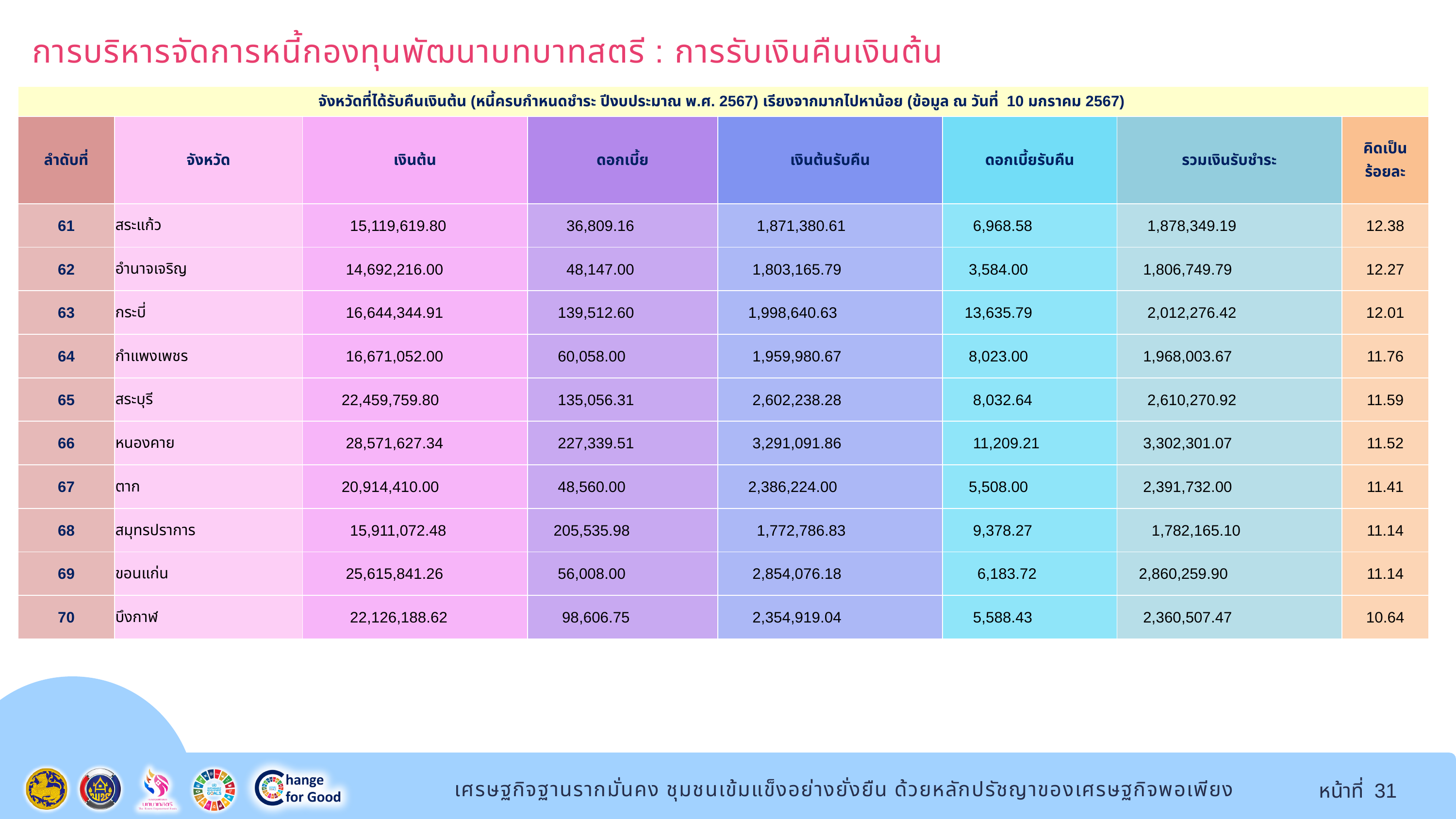

การบริหารจัดการหนี้กองทุนพัฒนาบทบาทสตรี : การรับเงินคืนเงินต้น
| จังหวัดที่ได้รับคืนเงินต้น (หนี้ครบกำหนดชำระ ปีงบประมาณ พ.ศ. 2567) เรียงจากมากไปหาน้อย (ข้อมูล ณ วันที่ 10 มกราคม 2567) |  |  |  |  |  |  |  |
| --- | --- | --- | --- | --- | --- | --- | --- |
| ลำดับที่ | จังหวัด | เงินต้น | ดอกเบี้ย | เงินต้นรับคืน | ดอกเบี้ยรับคืน | รวมเงินรับชำระ | คิดเป็น ร้อยละ |
| 61 | สระแก้ว | 15,119,619.80 | 36,809.16 | 1,871,380.61 | 6,968.58 | 1,878,349.19 | 12.38 |
| 62 | อำนาจเจริญ | 14,692,216.00 | 48,147.00 | 1,803,165.79 | 3,584.00 | 1,806,749.79 | 12.27 |
| 63 | กระบี่ | 16,644,344.91 | 139,512.60 | 1,998,640.63 | 13,635.79 | 2,012,276.42 | 12.01 |
| 64 | กำแพงเพชร | 16,671,052.00 | 60,058.00 | 1,959,980.67 | 8,023.00 | 1,968,003.67 | 11.76 |
| 65 | สระบุรี | 22,459,759.80 | 135,056.31 | 2,602,238.28 | 8,032.64 | 2,610,270.92 | 11.59 |
| 66 | หนองคาย | 28,571,627.34 | 227,339.51 | 3,291,091.86 | 11,209.21 | 3,302,301.07 | 11.52 |
| 67 | ตาก | 20,914,410.00 | 48,560.00 | 2,386,224.00 | 5,508.00 | 2,391,732.00 | 11.41 |
| 68 | สมุทรปราการ | 15,911,072.48 | 205,535.98 | 1,772,786.83 | 9,378.27 | 1,782,165.10 | 11.14 |
| 69 | ขอนแก่น | 25,615,841.26 | 56,008.00 | 2,854,076.18 | 6,183.72 | 2,860,259.90 | 11.14 |
| 70 | บึงกาฬ | 22,126,188.62 | 98,606.75 | 2,354,919.04 | 5,588.43 | 2,360,507.47 | 10.64 |

หน้าที่  31
เศรษฐกิจฐานรากมั่นคง ชุมชนเข้มแข็งอย่างยั่งยืน ด้วยหลักปรัชญาของเศรษฐกิจพอเพียง